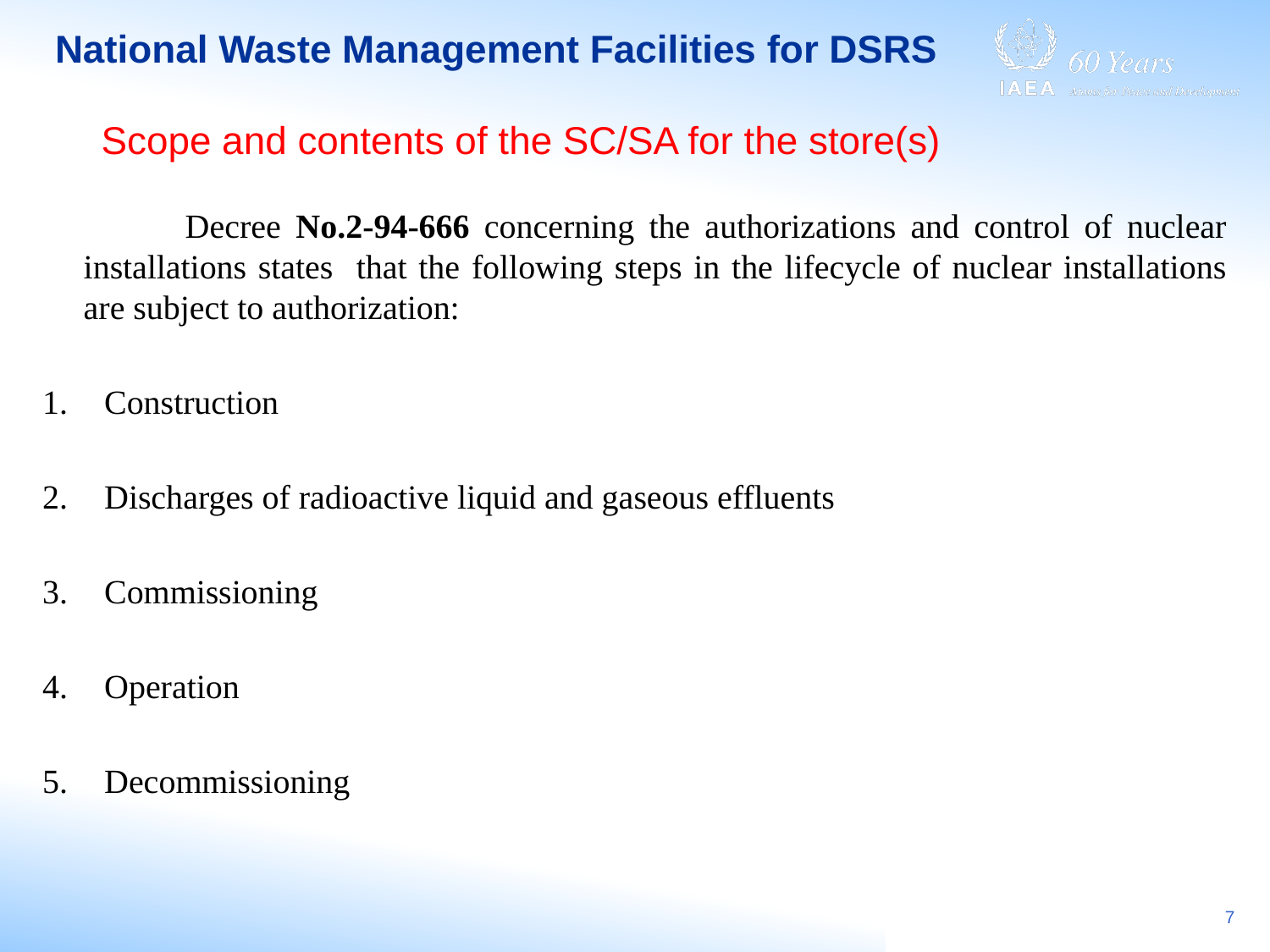

# National Waste Management Facilities for DSRS
Scope and contents of the SC/SA for the store(s)
		Decree No.2-94-666 concerning the authorizations and control of nuclear installations states  that the following steps in the lifecycle of nuclear installations are subject to authorization:

Construction

Discharges of radioactive liquid and gaseous effluents

Commissioning

Operation

Decommissioning

7